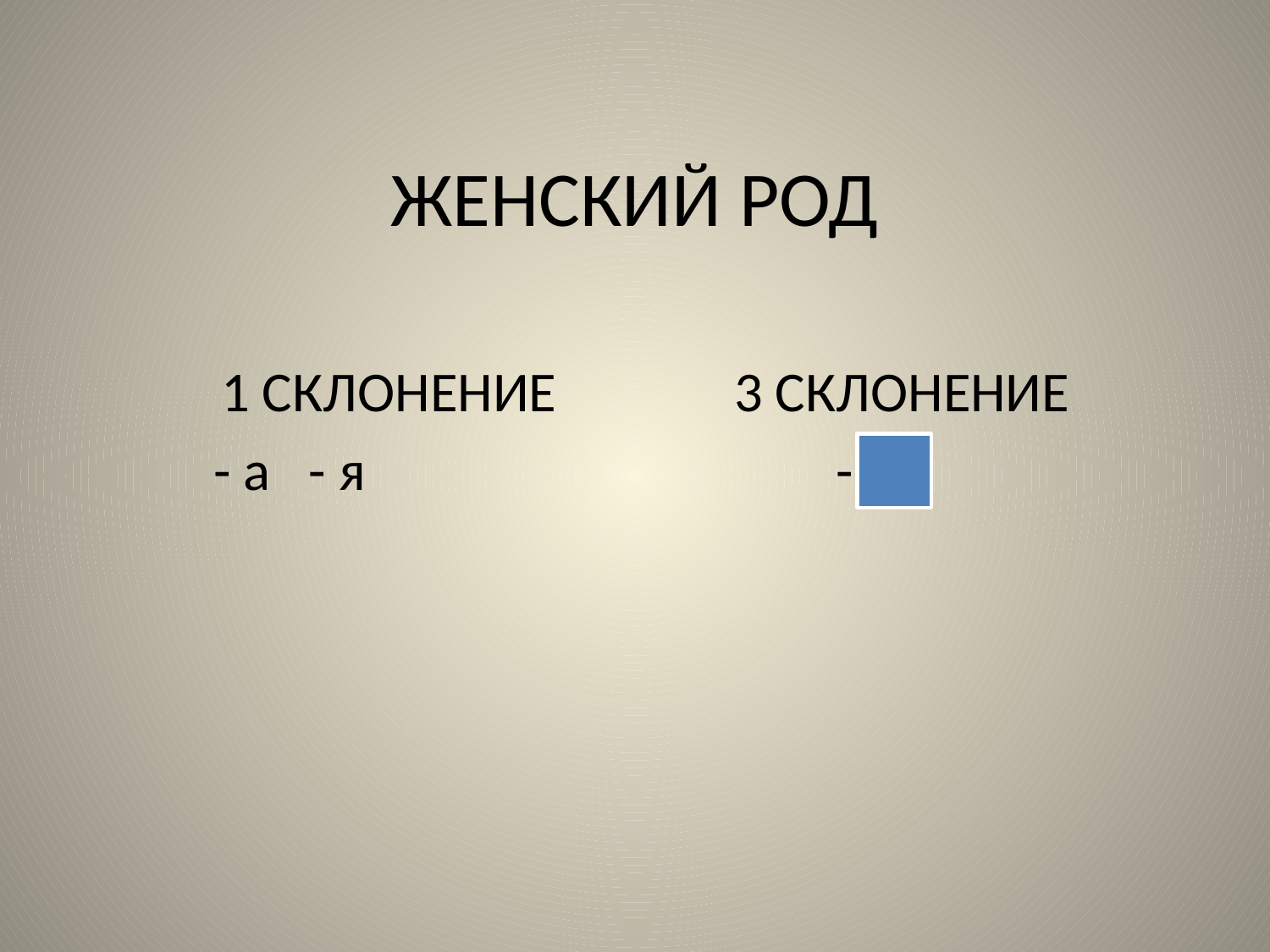

# ЖЕНСКИЙ РОД
1 СКЛОНЕНИЕ              3 СКЛОНЕНИЕ
- а   - я                                     -